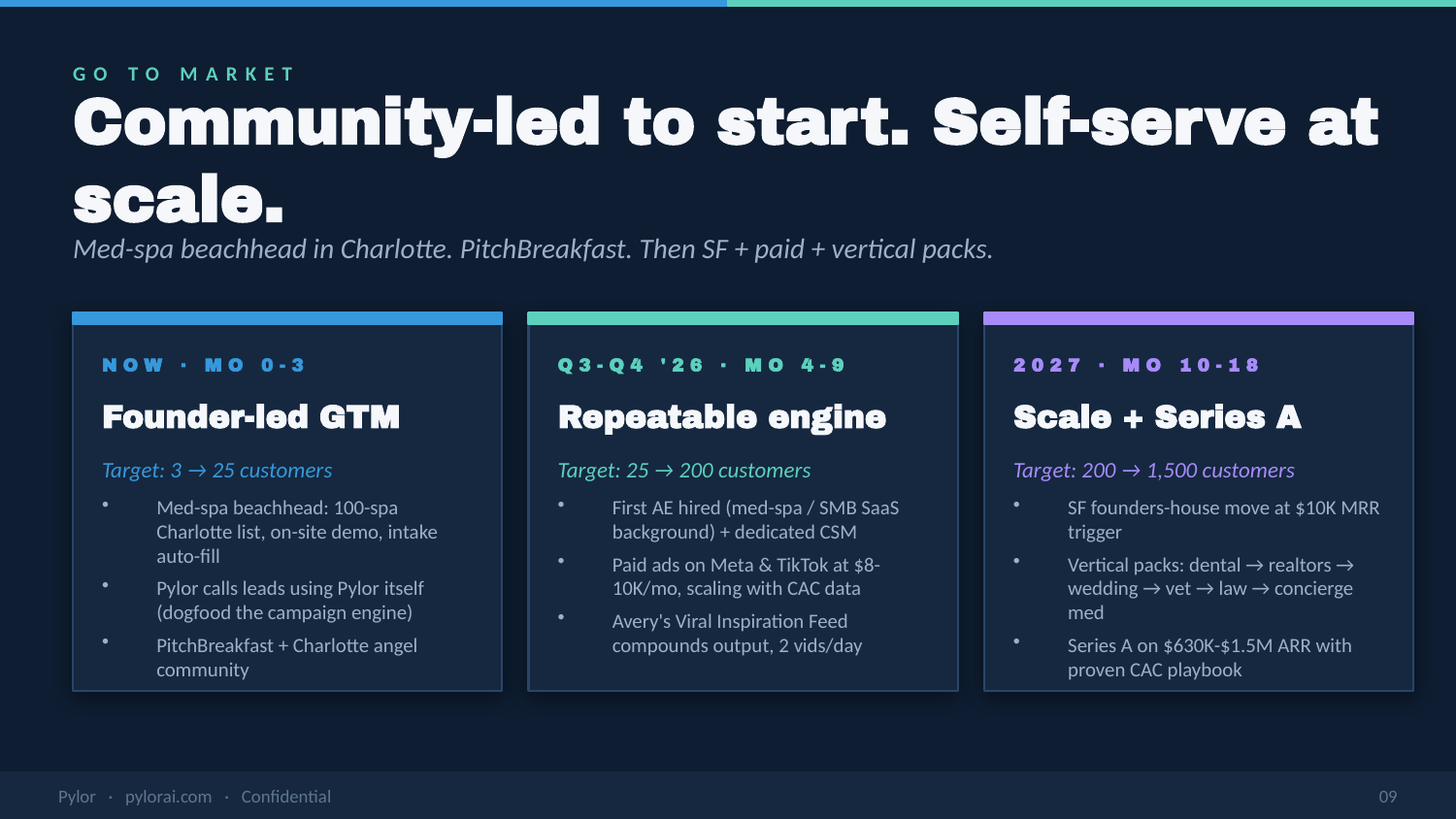

GO TO MARKET
Community-led to start. Self-serve at scale.
Med-spa beachhead in Charlotte. PitchBreakfast. Then SF + paid + vertical packs.

NOW · MO 0-3
Q3-Q4 '26 · MO 4-9
2027 · MO 10-18
Founder-led GTM
Repeatable engine
Scale + Series A
Target: 3 → 25 customers
Target: 25 → 200 customers
Target: 200 → 1,500 customers
Med-spa beachhead: 100-spa Charlotte list, on-site demo, intake auto-fill
Pylor calls leads using Pylor itself (dogfood the campaign engine)
PitchBreakfast + Charlotte angel community
First AE hired (med-spa / SMB SaaS background) + dedicated CSM
Paid ads on Meta & TikTok at $8-10K/mo, scaling with CAC data
Avery's Viral Inspiration Feed compounds output, 2 vids/day
SF founders-house move at $10K MRR trigger
Vertical packs: dental → realtors → wedding → vet → law → concierge med
Series A on $630K-$1.5M ARR with proven CAC playbook

Pylor   ·   pylorai.com   ·   Confidential
09